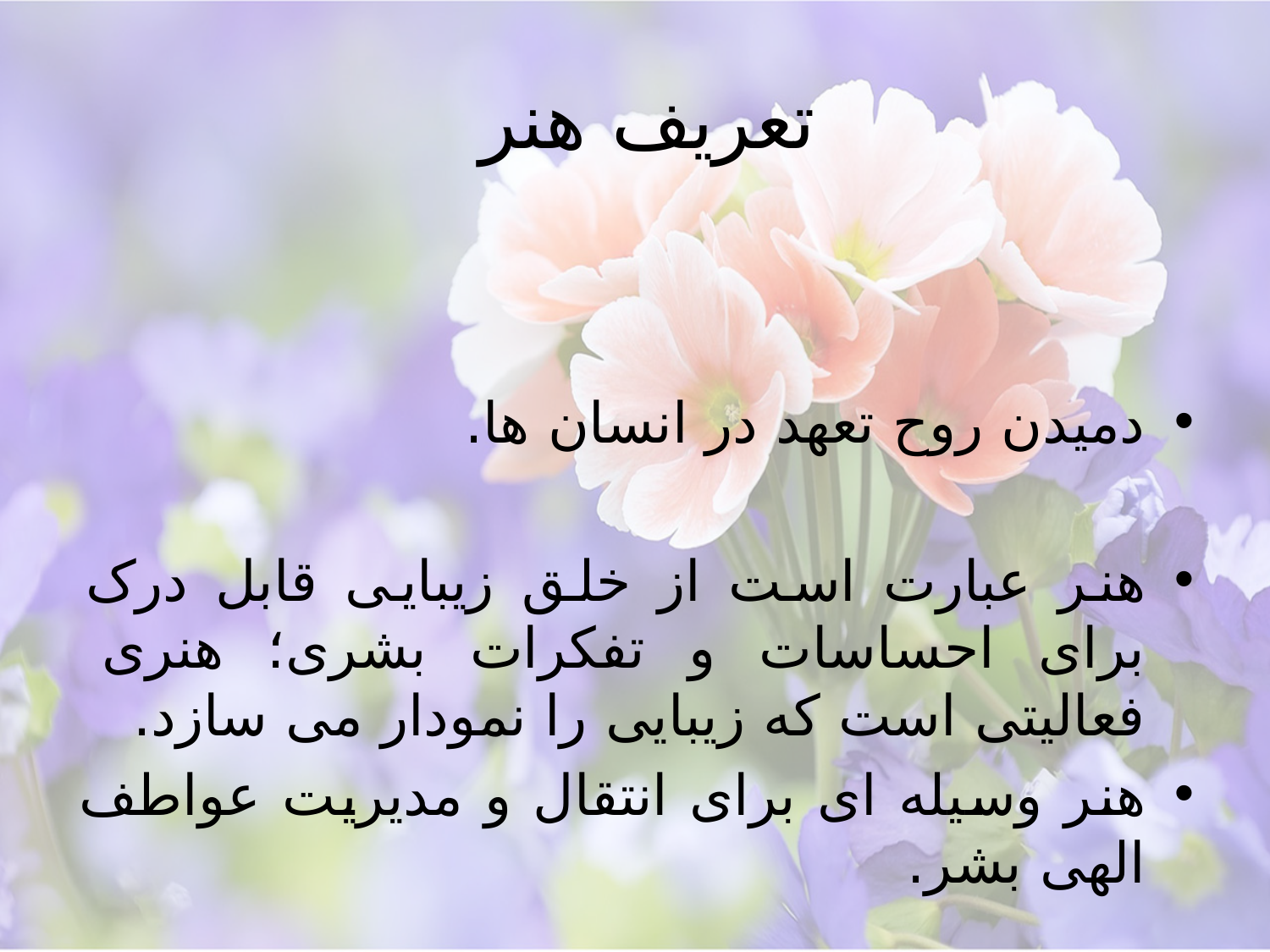

# تعریف هنر

دمیدن روح تعهد در انسان ها.

هنر عبارت است از خلق زیبایی قابل درک برای احساسات و تفکرات بشری؛ هنری فعالیتی است که زیبایی را نمودار می سازد.
هنر وسیله ای برای انتقال و مدیریت عواطف الهی بشر.